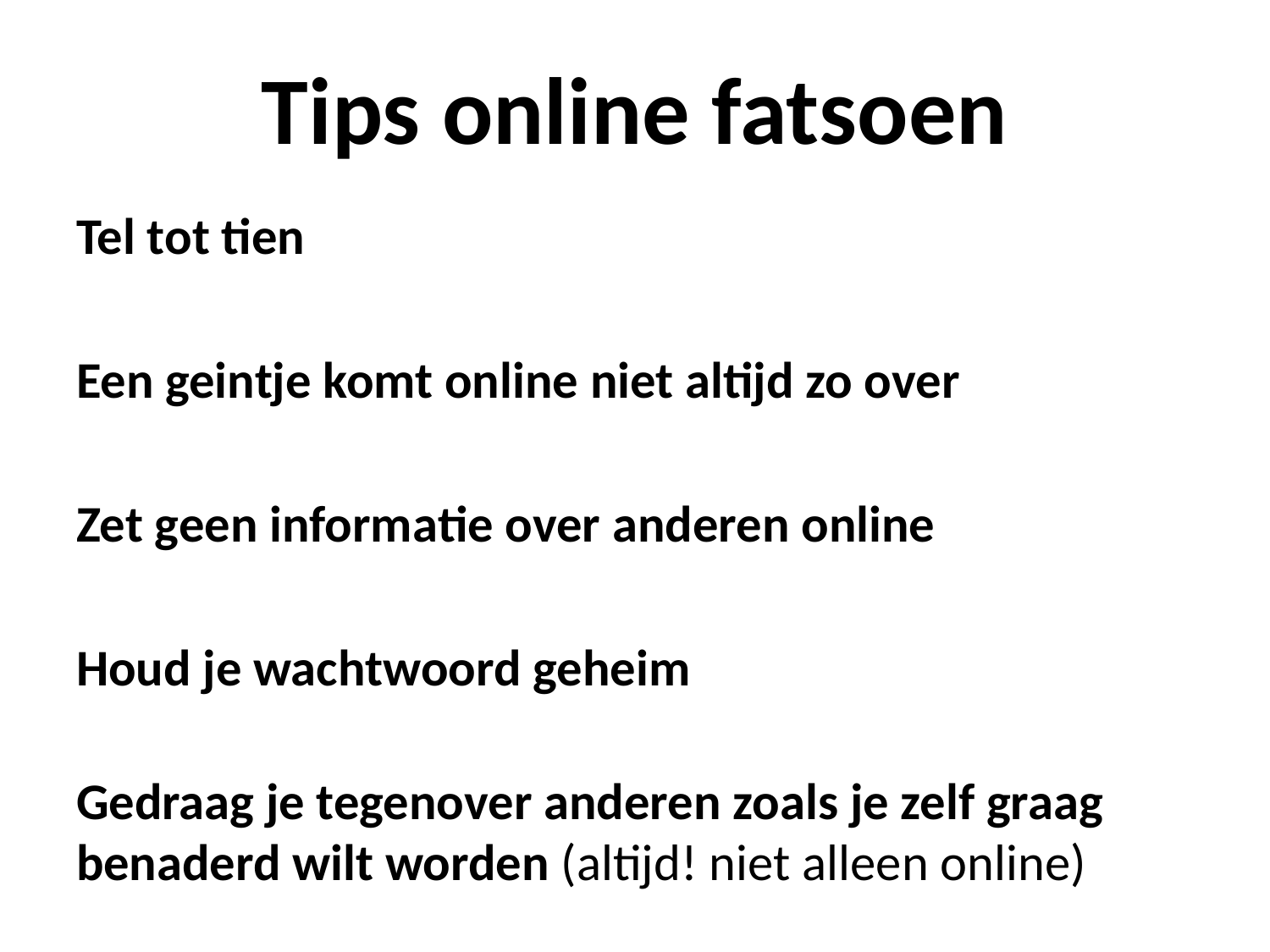

# Tips online fatsoen
Tel tot tien

Een geintje komt online niet altijd zo over

Zet geen informatie over anderen online

Houd je wachtwoord geheim

Gedraag je tegenover anderen zoals je zelf graag
benaderd wilt worden (altijd! niet alleen online)